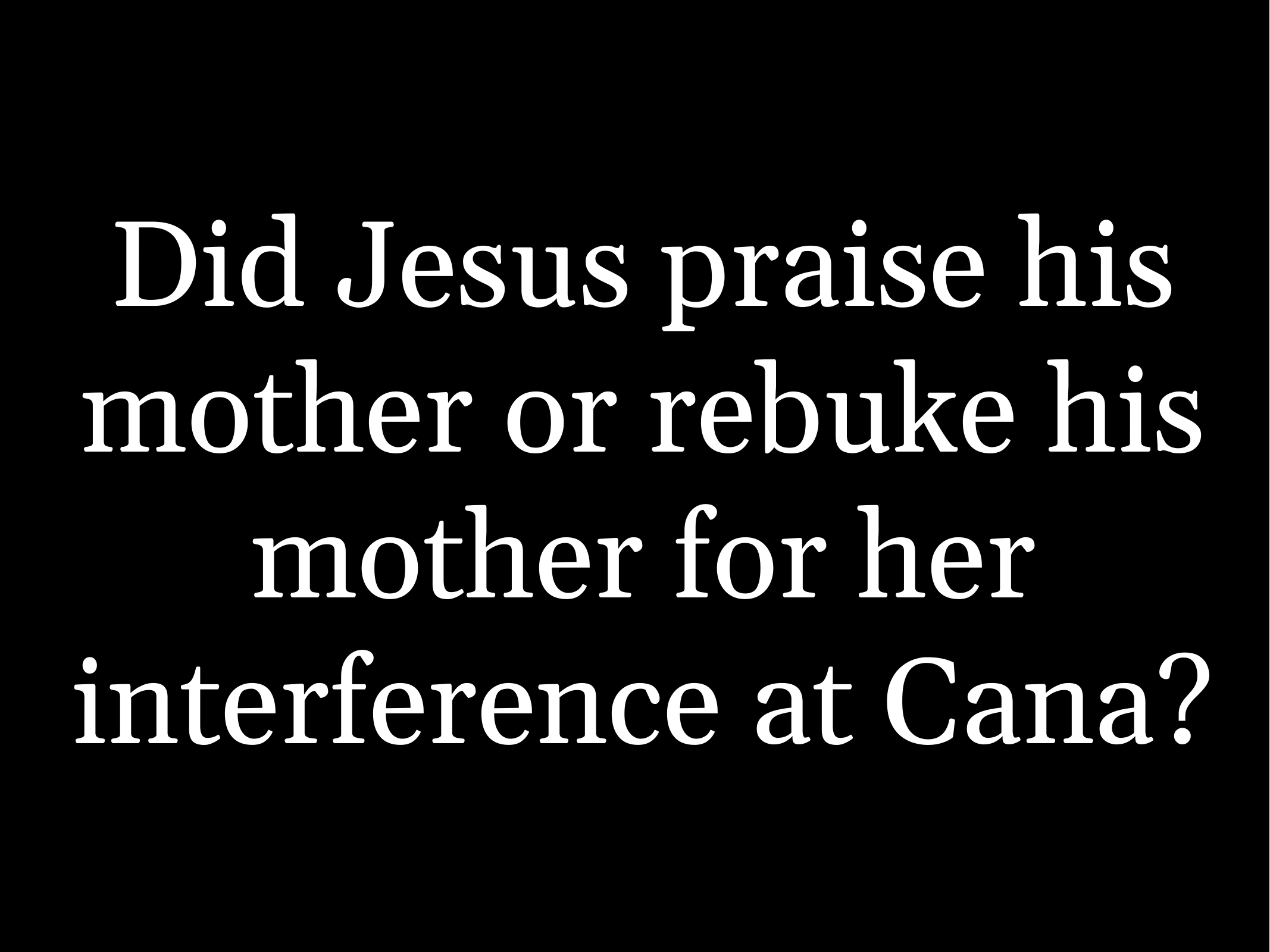

# Did Jesus praise his mother or rebuke his mother for her interference at Cana?